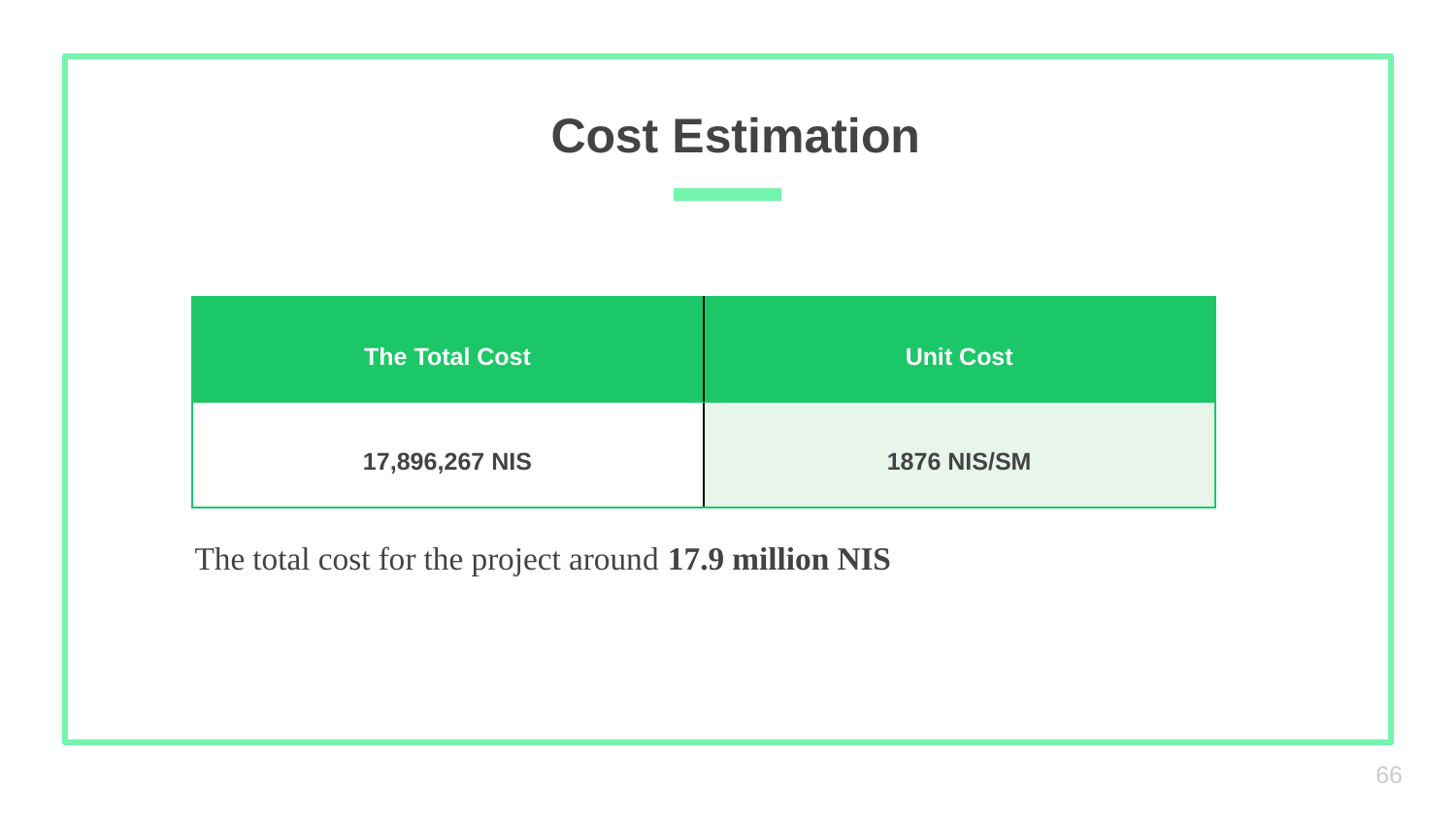

# Cost Estimation
| The Total Cost | Unit Cost |
| --- | --- |
| 17,896,267 NIS | 1876 NIS/SM |
The total cost for the project around 17.9 million NIS
66